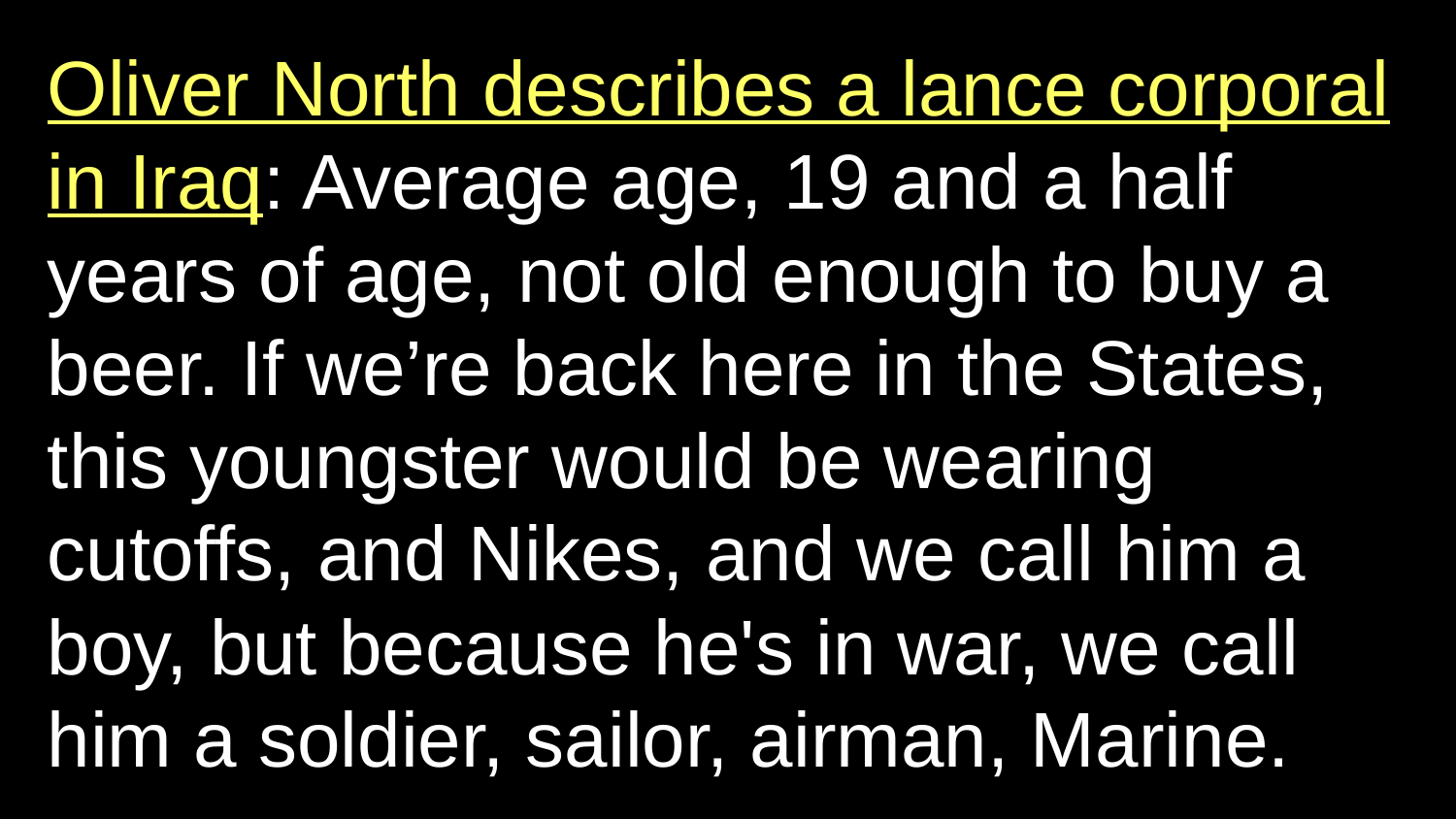

Oliver North describes a lance corporal in Iraq: Average age, 19 and a half years of age, not old enough to buy a beer. If we’re back here in the States, this youngster would be wearing cutoffs, and Nikes, and we call him a boy, but because he's in war, we call him a soldier, sailor, airman, Marine.